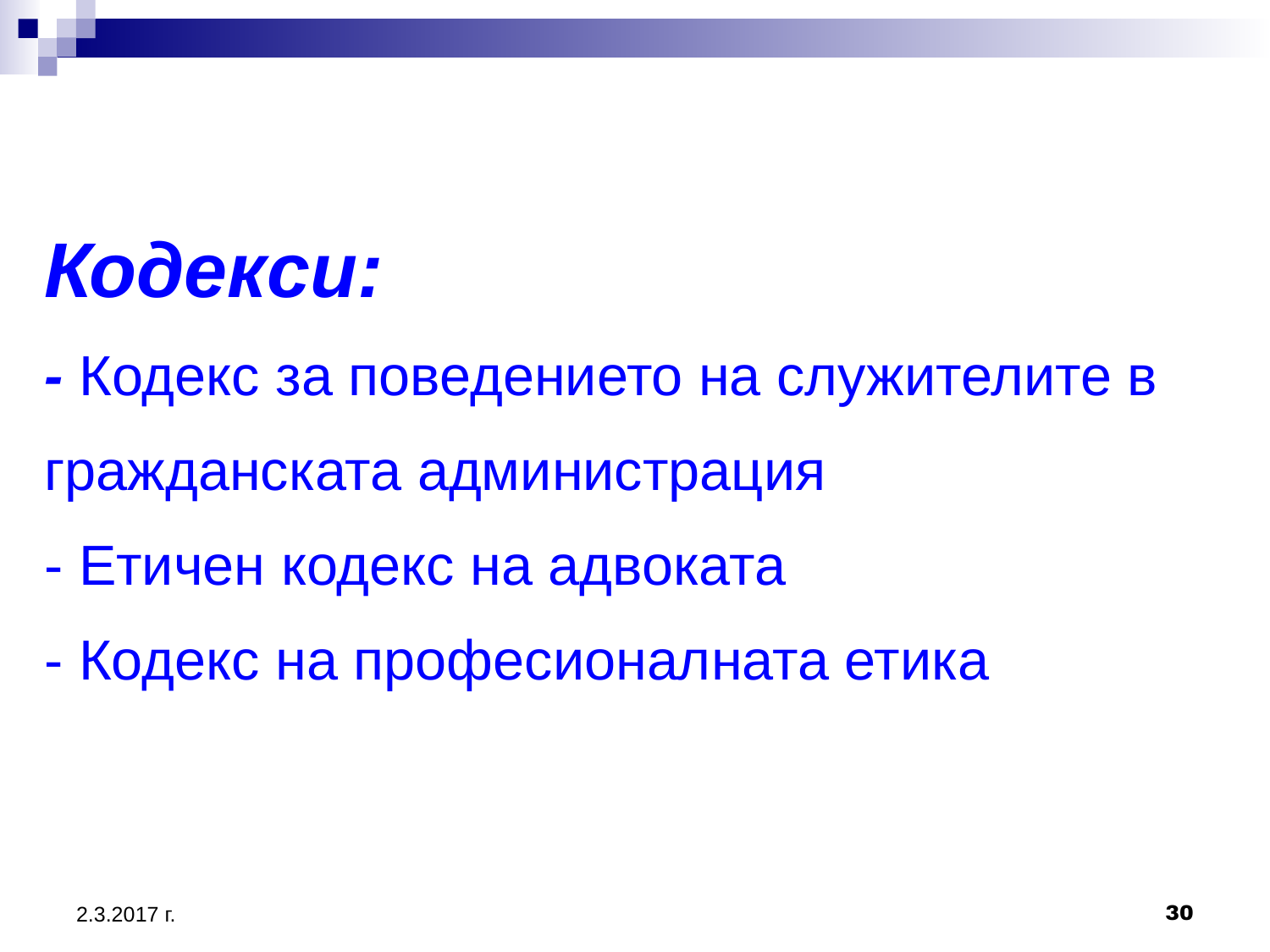

# Кодекси: - Кодекс за поведението на служителите в гражданската администрация - Етичен кодекс на адвоката - Кодекс на професионалната етика
2.3.2017 г.
30